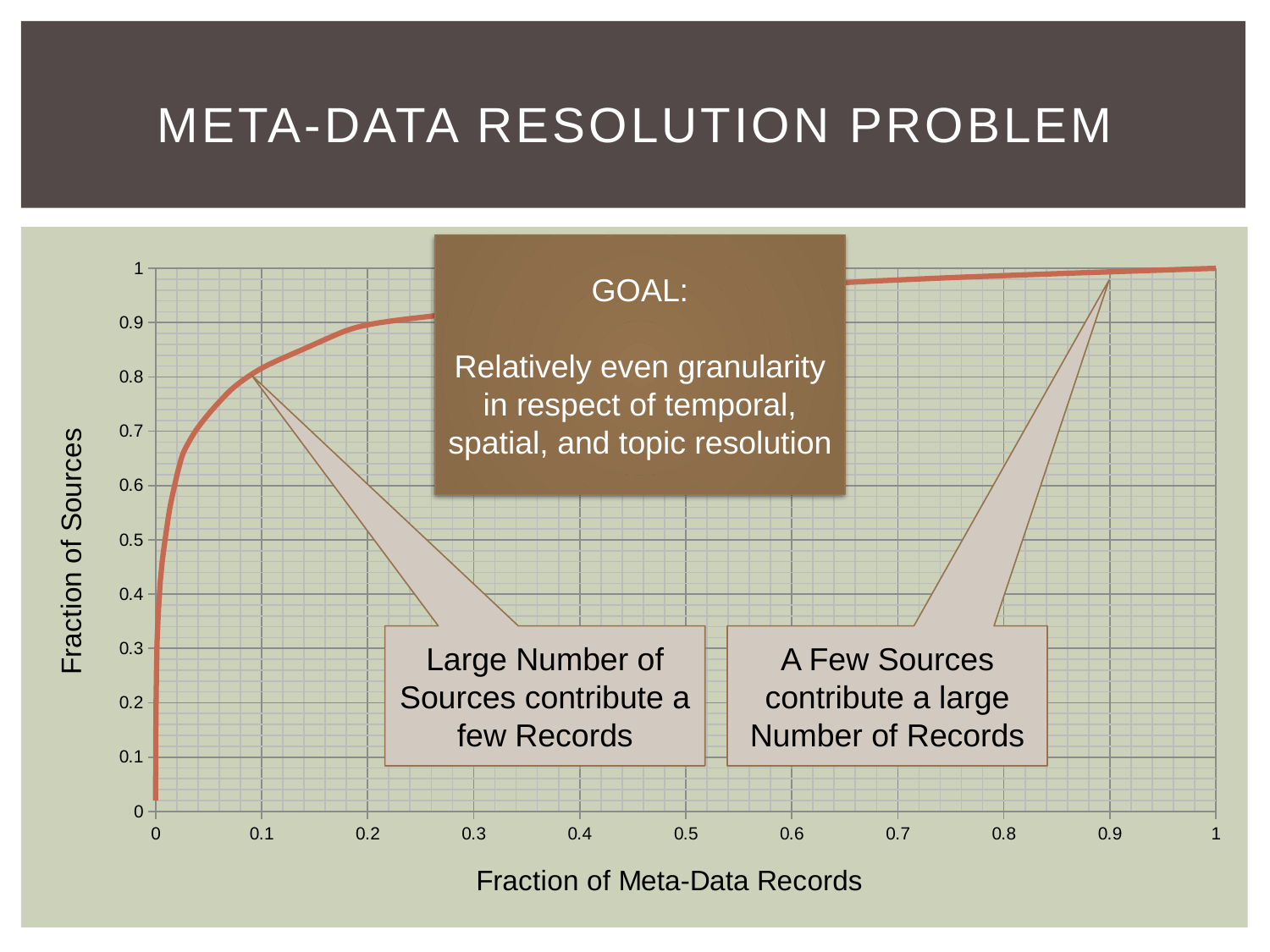

# Meta-Data Resolution Problem
GOAL:

Relatively even granularity in respect of temporal, spatial, and topic resolution

### Chart

| Category |  |
|---|---|
Large Number of Sources contribute a few Records
A Few Sources contribute a large Number of Records